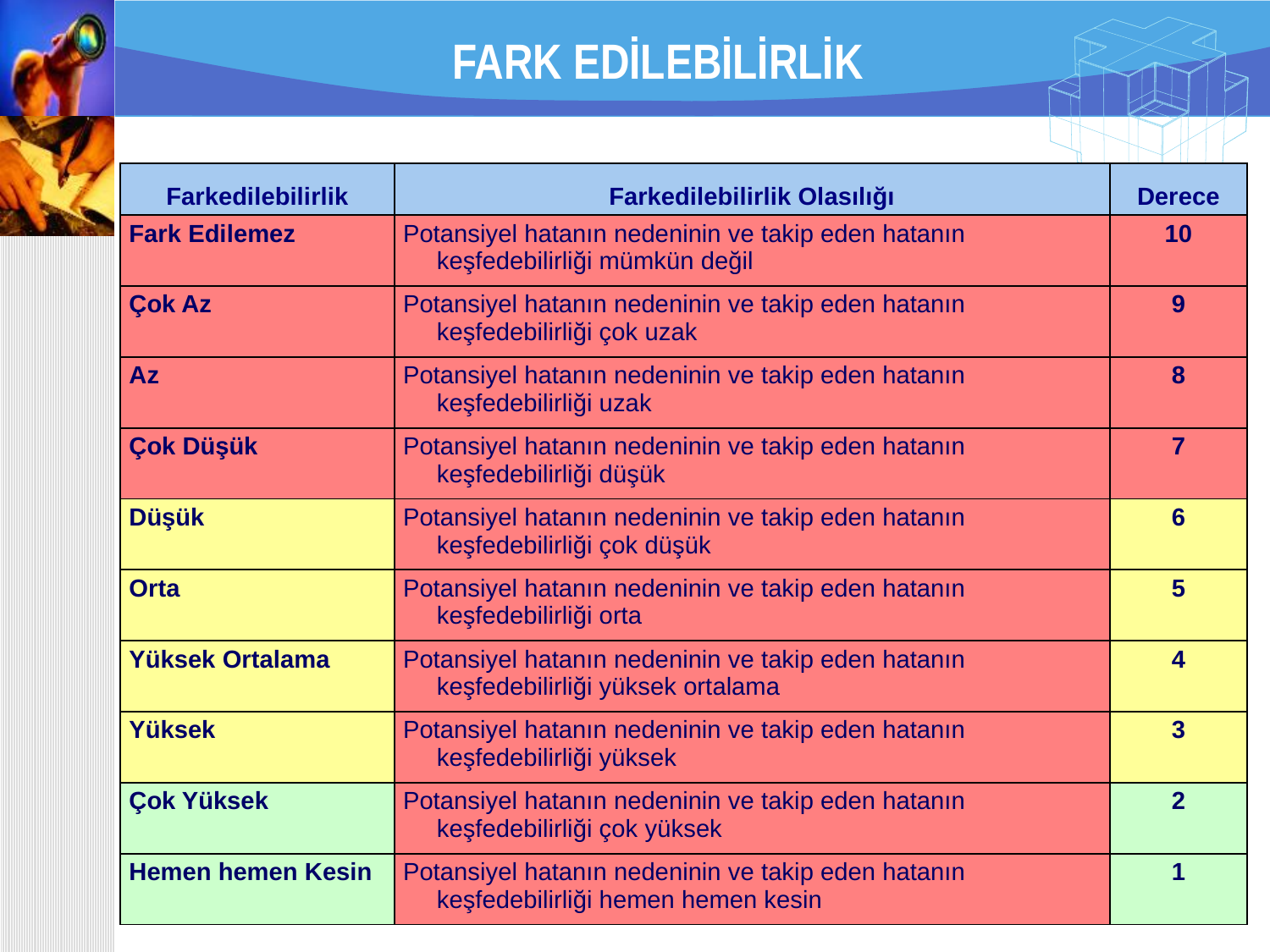

# FARK EDİLEBİLİRLİK
| Farkedilebilirlik | Farkedilebilirlik Olasılığı | Derece |
| --- | --- | --- |
| Fark Edilemez | Potansiyel hatanın nedeninin ve takip eden hatanın keşfedebilirliği mümkün değil | 10 |
| Çok Az | Potansiyel hatanın nedeninin ve takip eden hatanın keşfedebilirliği çok uzak | 9 |
| Az | Potansiyel hatanın nedeninin ve takip eden hatanın keşfedebilirliği uzak | 8 |
| Çok Düşük | Potansiyel hatanın nedeninin ve takip eden hatanın keşfedebilirliği düşük | 7 |
| Düşük | Potansiyel hatanın nedeninin ve takip eden hatanın keşfedebilirliği çok düşük | 6 |
| Orta | Potansiyel hatanın nedeninin ve takip eden hatanın keşfedebilirliği orta | 5 |
| Yüksek Ortalama | Potansiyel hatanın nedeninin ve takip eden hatanın keşfedebilirliği yüksek ortalama | 4 |
| Yüksek | Potansiyel hatanın nedeninin ve takip eden hatanın keşfedebilirliği yüksek | 3 |
| Çok Yüksek | Potansiyel hatanın nedeninin ve takip eden hatanın keşfedebilirliği çok yüksek | 2 |
| Hemen hemen Kesin | Potansiyel hatanın nedeninin ve takip eden hatanın keşfedebilirliği hemen hemen kesin | 1 |